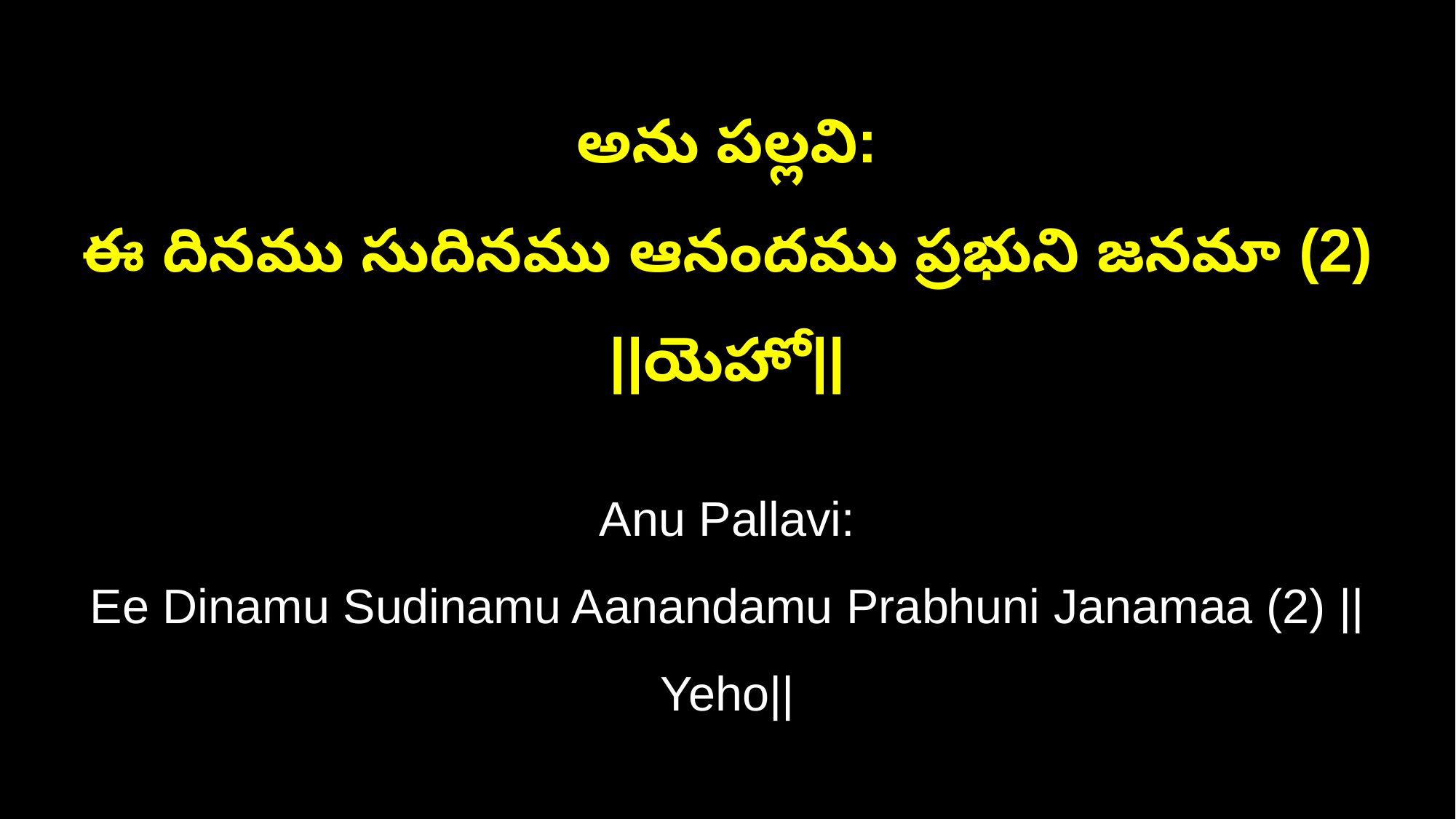

అను పల్లవి:
ఈ దినము సుదినము ఆనందము ప్రభుని జనమా (2) ||యెహో||
Anu Pallavi:
Ee Dinamu Sudinamu Aanandamu Prabhuni Janamaa (2) ||Yeho||